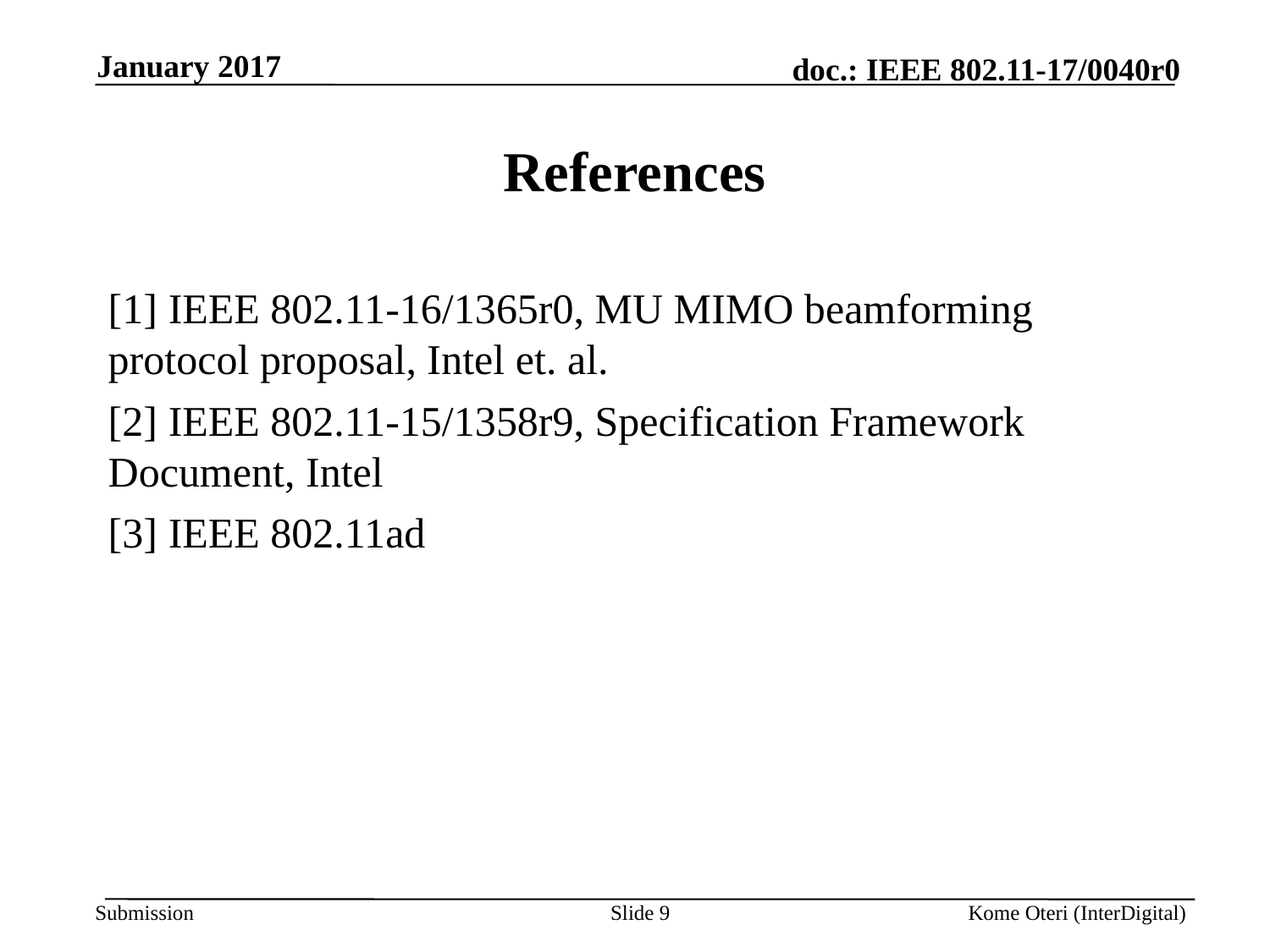

January 2017
# References
[1] IEEE 802.11-16/1365r0, MU MIMO beamforming protocol proposal, Intel et. al.
[2] IEEE 802.11-15/1358r9, Specification Framework Document, Intel
[3] IEEE 802.11ad
Slide 9
Kome Oteri (InterDigital)